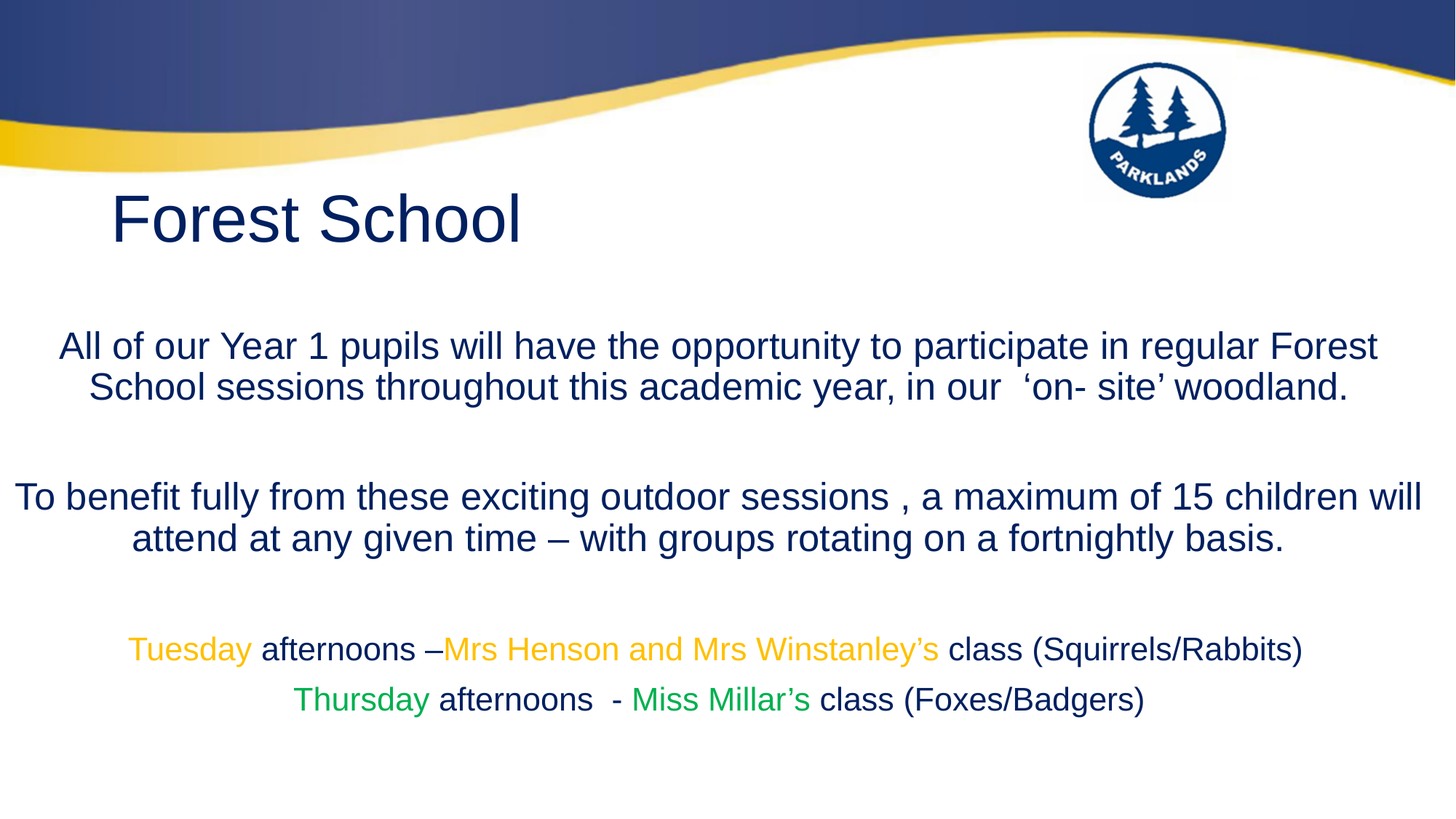

# Forest School
All of our Year 1 pupils will have the opportunity to participate in regular Forest School sessions throughout this academic year, in our  ‘on- site’ woodland.

To benefit fully from these exciting outdoor sessions , a maximum of 15 children will attend at any given time – with groups rotating on a fortnightly basis.

 Tuesday afternoons –Mrs Henson and Mrs Winstanley’s class (Squirrels/Rabbits)
Thursday afternoons  - Miss Millar’s class (Foxes/Badgers)